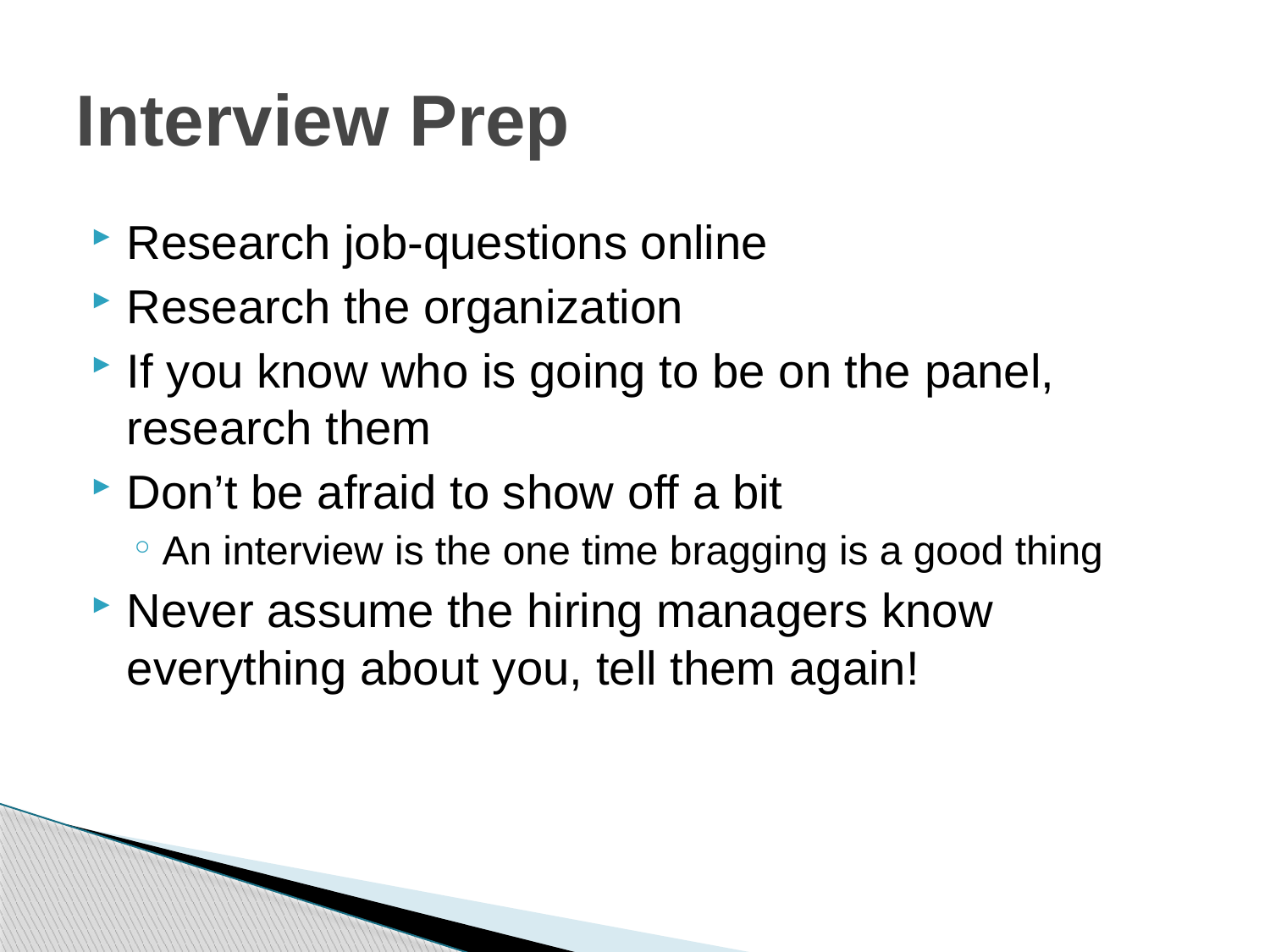

# Interview Prep
Research job-questions online
Research the organization
If you know who is going to be on the panel, research them
Don’t be afraid to show off a bit
An interview is the one time bragging is a good thing
Never assume the hiring managers know everything about you, tell them again!